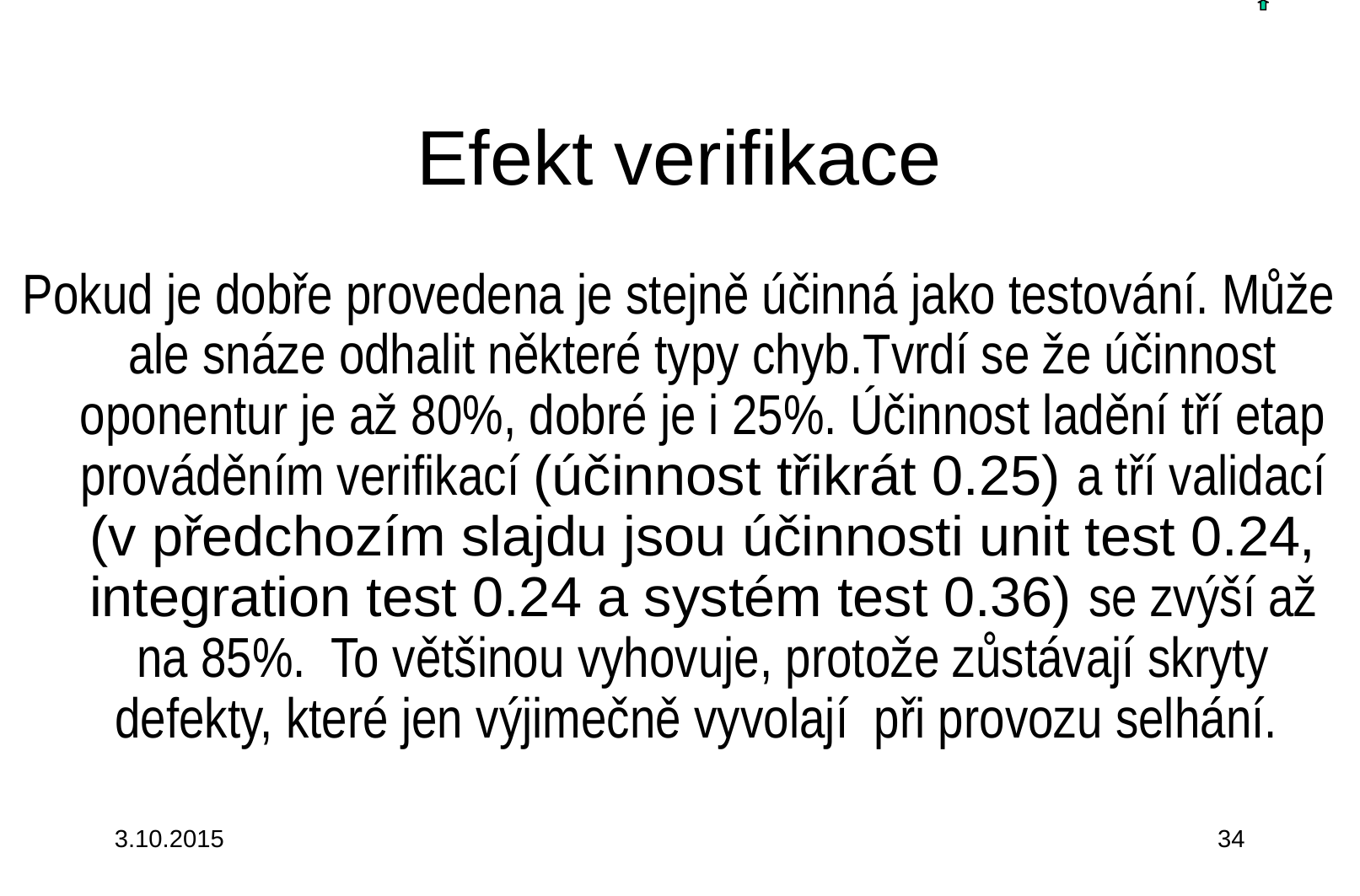

# Efekt verifikace
Pokud je dobře provedena je stejně účinná jako testování. Může ale snáze odhalit některé typy chyb.Tvrdí se že účinnost oponentur je až 80%, dobré je i 25%. Účinnost ladění tří etap prováděním verifikací (účinnost třikrát 0.25) a tří validací (v předchozím slajdu jsou účinnosti unit test 0.24, integration test 0.24 a systém test 0.36) se zvýší až na 85%.  To většinou vyhovuje, protože zůstávají skryty defekty, které jen výjimečně vyvolají  při provozu selhání.

3.10.2015
34